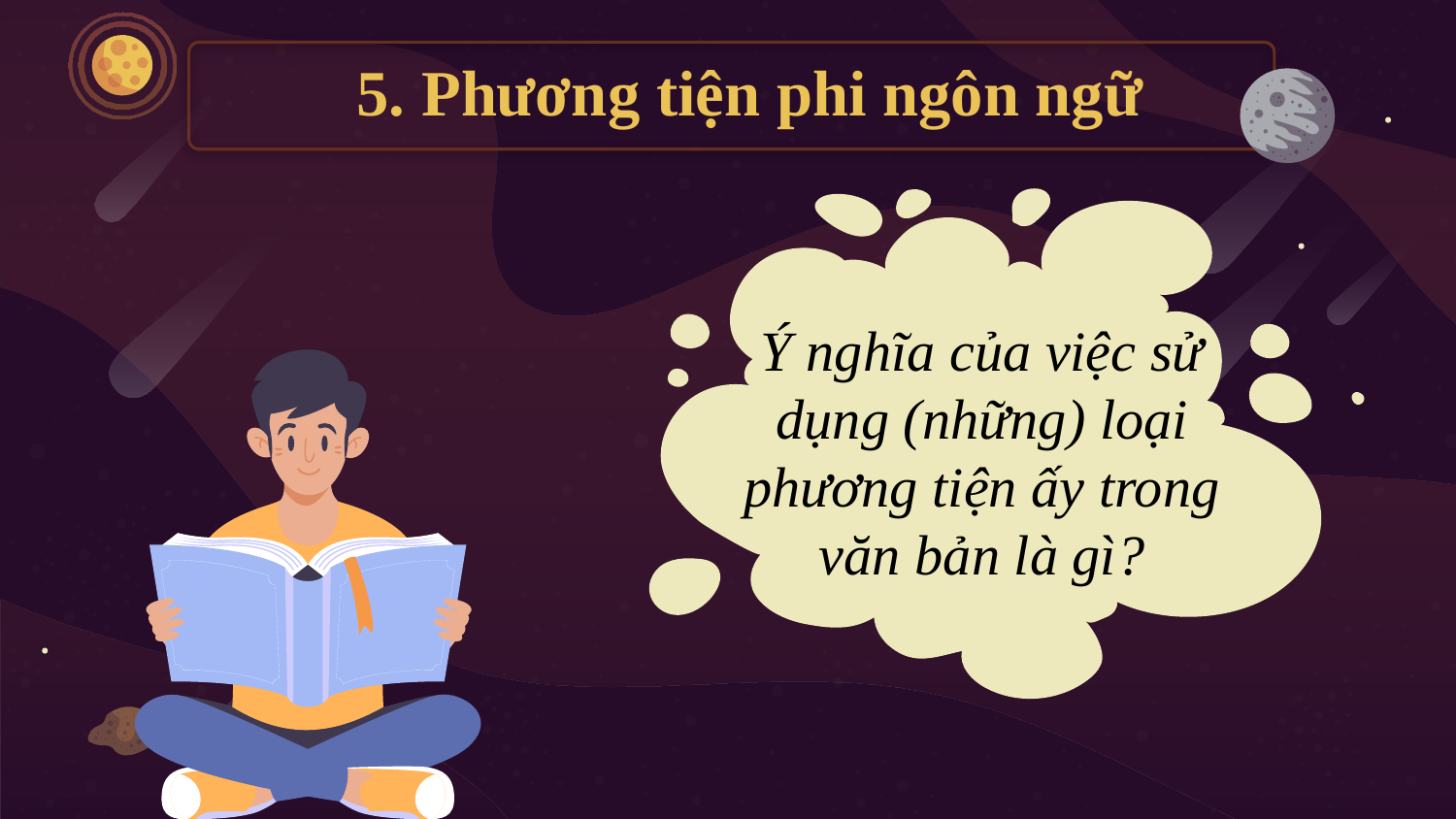

# 5. Phương tiện phi ngôn ngữ

Ý nghĩa của việc sử dụng (những) loại phương tiện ấy trong văn bản là gì?